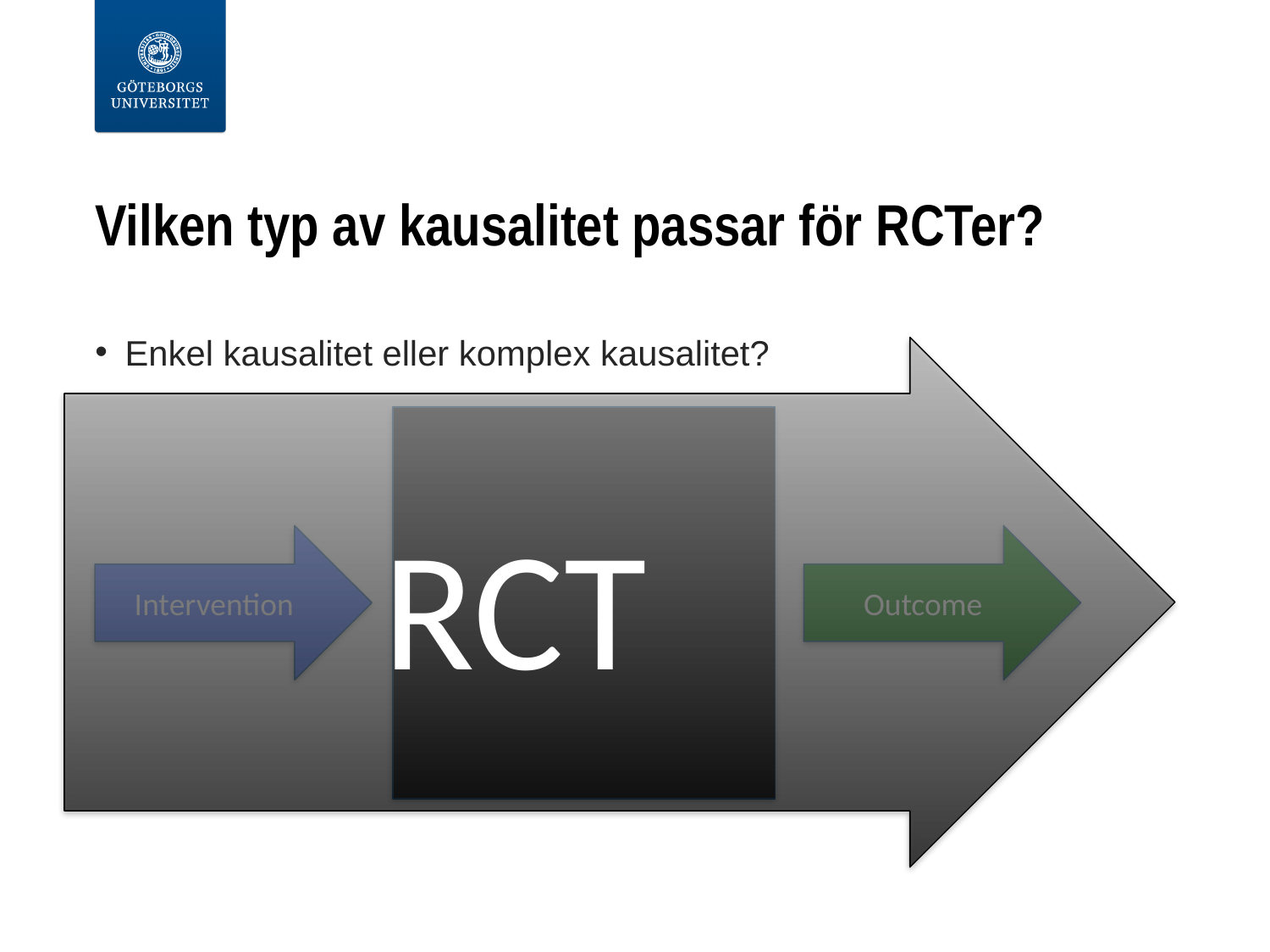

# Vilken typ av kausalitet passar för RCTer?
Enkel kausalitet eller komplex kausalitet?
RCT

Intervention
Outcome